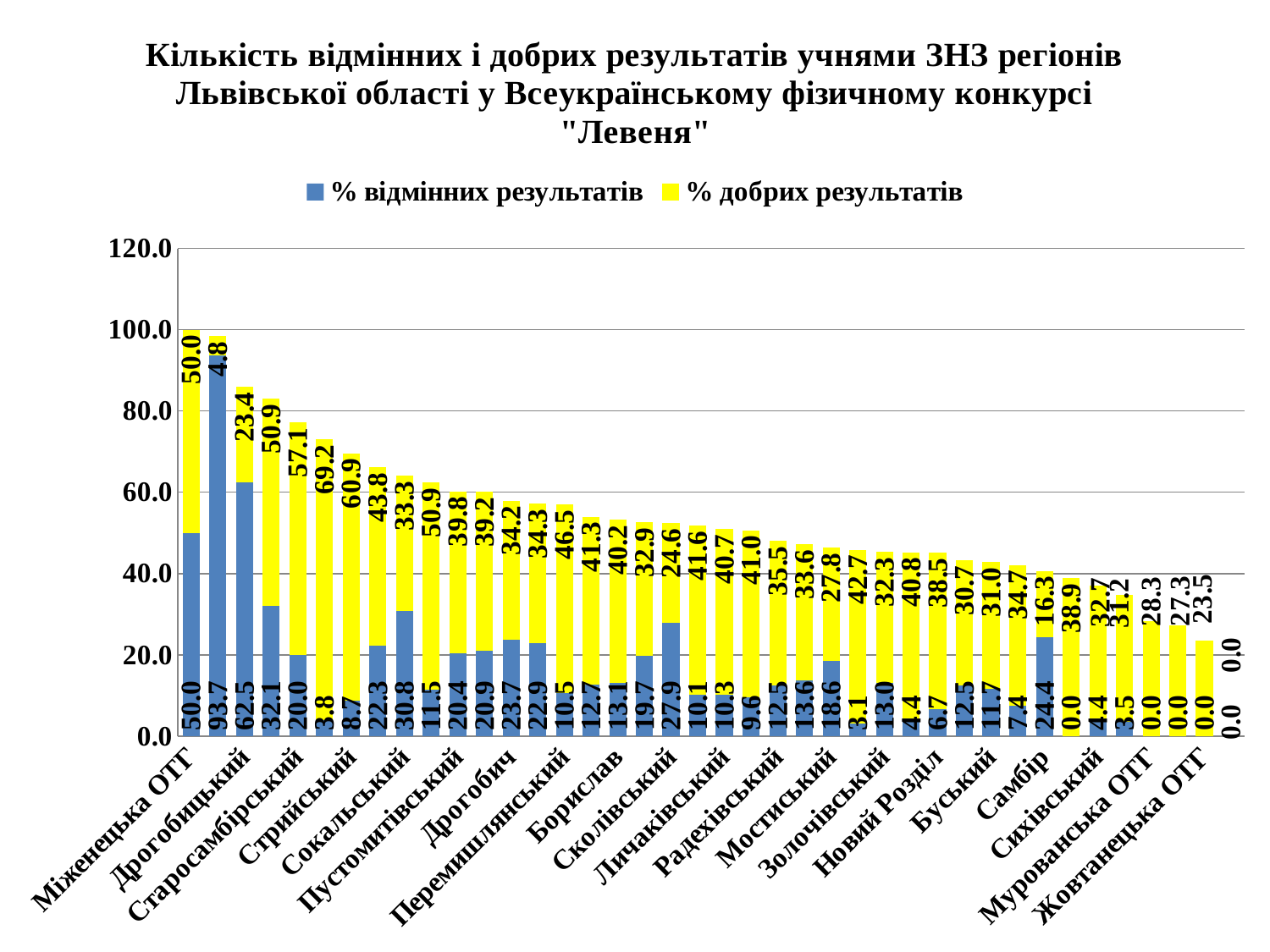

### Chart: Кількість відмінних і добрих результатів учнями ЗНЗ регіонів Львівської області у Всеукраїнському фізичному конкурсі "Левеня"

| Category | % відмінних результатів | % добрих результатів |
|---|---|---|
| Міженецька ОТГ | 50.0 | 50.0 |
| Трускавець | 93.65079365079359 | 4.761904761904762 |
| Дрогобицький | 62.5 | 23.4375 |
| Солонківська ОТГ | 32.075471698113205 | 50.9433962264151 |
| Старосамбірський | 20.0 | 57.14285714285714 |
| Новокалинівська ОТГ | 3.8461538461538463 | 69.23076923076921 |
| Стрийський | 8.695652173913045 | 60.869565217391305 |
| Яворівський | 22.314049586776846 | 43.80165289256198 |
| Сокальський | 30.76923076923077 | 33.33333333333333 |
| Франківський | 11.467889908256884 | 50.917431192660494 |
| Пустомитівський | 20.398009950248756 | 39.80099502487563 |
| Залізничний | 20.949510173323254 | 39.1861341371515 |
| Дрогобич | 23.67941712204009 | 34.244080145719494 |
| Жовківський | 22.857142857142843 | 34.285714285714285 |
| Перемишлянський | 10.526315789473676 | 46.49122807017544 |
| Турківський | 12.6984126984127 | 41.269841269841244 |
| Борислав | 13.084112149532702 | 40.18691588785047 |
| Мостиська ОТГ | 19.736842105263143 | 32.89473684210531 |
| Сколівський | 27.868852459016395 | 24.59016393442623 |
| Галицький | 10.14851485148515 | 41.58415841584156 |
| Личаківський | 10.266159695817494 | 40.68441064638783 |
| Бродівський | 9.615384615384627 | 41.025641025640994 |
| Радехівський | 12.52900232018562 | 35.498839907192576 |
| Миколаївський | 13.636363636363635 | 33.566433566433545 |
| Мостиський | 18.556701030927815 | 27.835051546391753 |
| Стрий | 3.125 | 42.70833333333336 |
| Золочівський | 13.020833333333334 | 32.291666666666615 |
| Шевченківський | 4.376012965964348 | 40.84278768233385 |
| Новий Розділ | 6.730769230769234 | 38.461538461538446 |
| Червоноград | 12.5 | 30.6818181818182 |
| Буський | 11.724137931034475 | 31.03448275862069 |
| Городоцький | 7.421150278293136 | 34.69387755102038 |
| Самбір | 24.39024390243901 | 16.260162601626 |
| Підберізцівська ОТГ | 0.0 | 38.88888888888889 |
| Сихівський | 4.365620736698495 | 32.74215552523878 |
| Кам’янка-Бузький | 3.544776119402985 | 31.156716417910445 |
| Мурованська ОТГ | 0.0 | 28.333333333333304 |
| Розвадівська ОТГ | 0.0 | 27.272727272727224 |
| Жовтанецька ОТГ | 0.0 | 23.52941176470588 |
| Гніздичівська ОТГ | 0.0 | 0.0 |